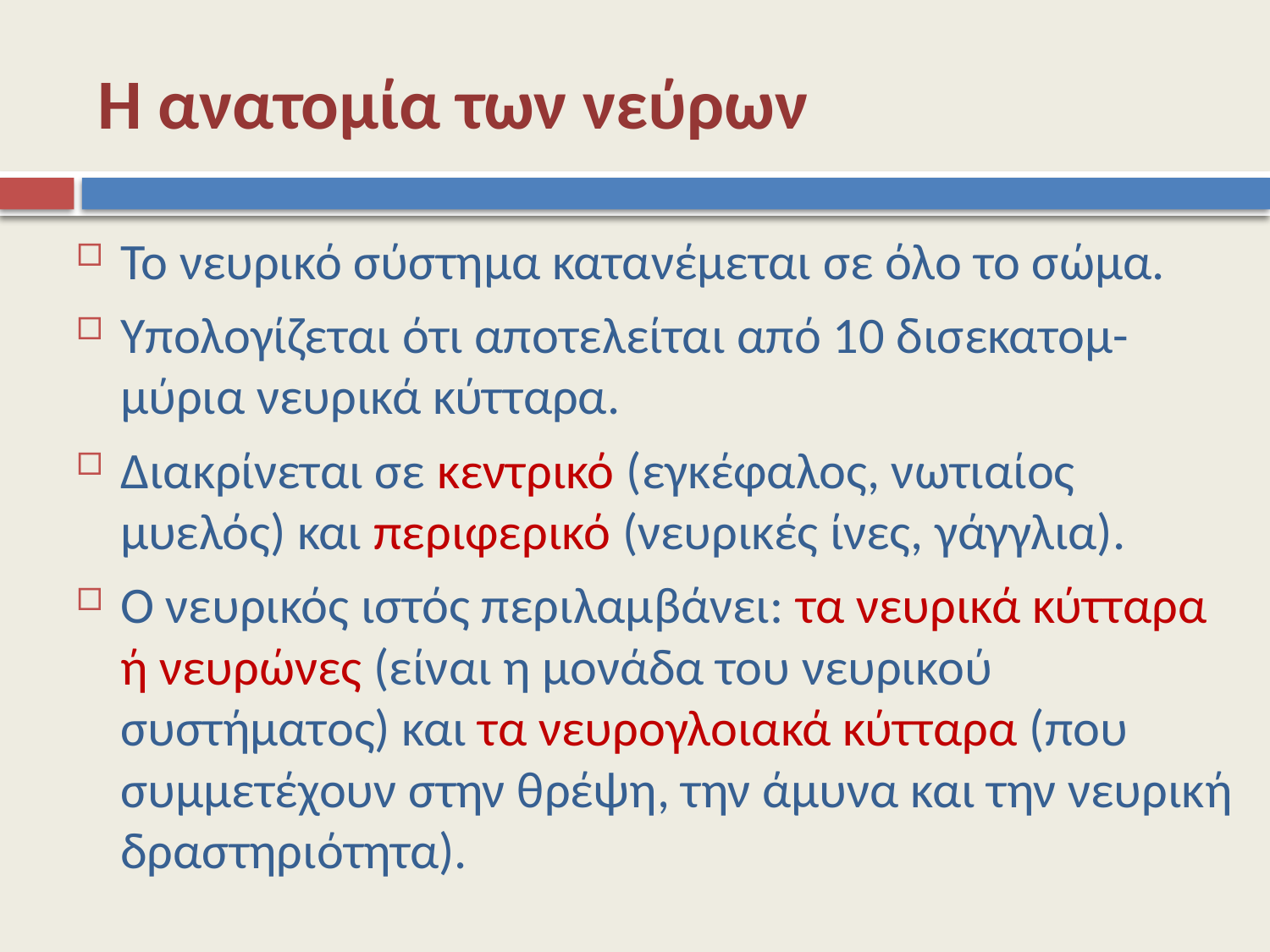

# Η ανατομία των νεύρων
Το νευρικό σύστημα κατανέμεται σε όλο το σώμα.
Υπολογίζεται ότι αποτελείται από 10 δισεκατομ-μύρια νευρικά κύτταρα.
Διακρίνεται σε κεντρικό (εγκέφαλος, νωτιαίος μυελός) και περιφερικό (νευρικές ίνες, γάγγλια).
Ο νευρικός ιστός περιλαμβάνει: τα νευρικά κύτταρα ή νευρώνες (είναι η μονάδα του νευρικού συστήματος) και τα νευρογλοιακά κύτταρα (που συμμετέχουν στην θρέψη, την άμυνα και την νευρική δραστηριότητα).